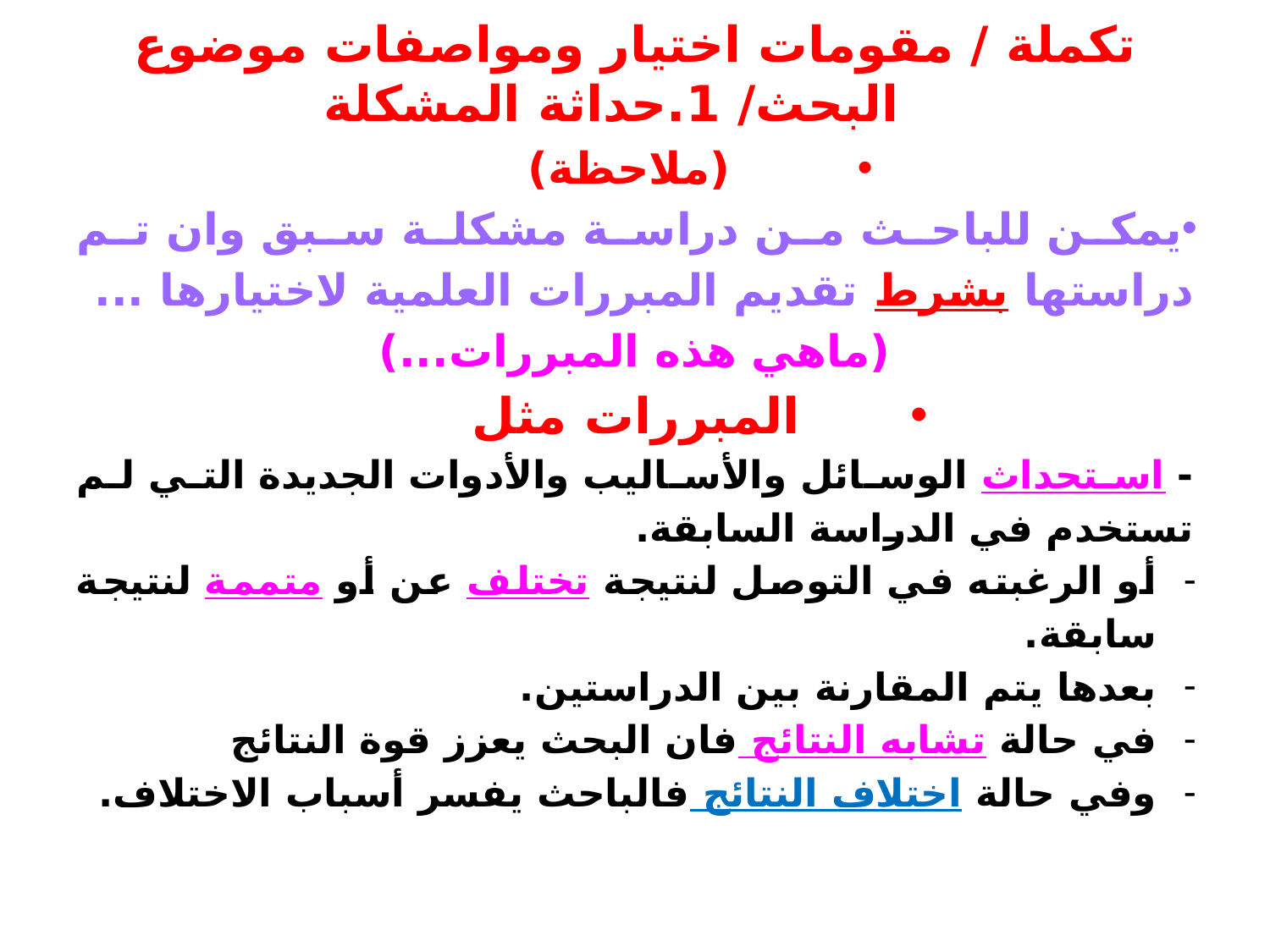

# تكملة / مقومات اختيار ومواصفات موضوع البحث/ 1.حداثة المشكلة
(ملاحظة)
يمكن للباحث من دراسة مشكلة سبق وان تم دراستها بشرط تقديم المبررات العلمية لاختيارها ...
(ماهي هذه المبررات...)
المبررات مثل
- استحداث الوسائل والأساليب والأدوات الجديدة التي لم تستخدم في الدراسة السابقة.
أو الرغبته في التوصل لنتيجة تختلف عن أو متممة لنتيجة سابقة.
بعدها يتم المقارنة بين الدراستين.
في حالة تشابه النتائج فان البحث يعزز قوة النتائج
وفي حالة اختلاف النتائج فالباحث يفسر أسباب الاختلاف.